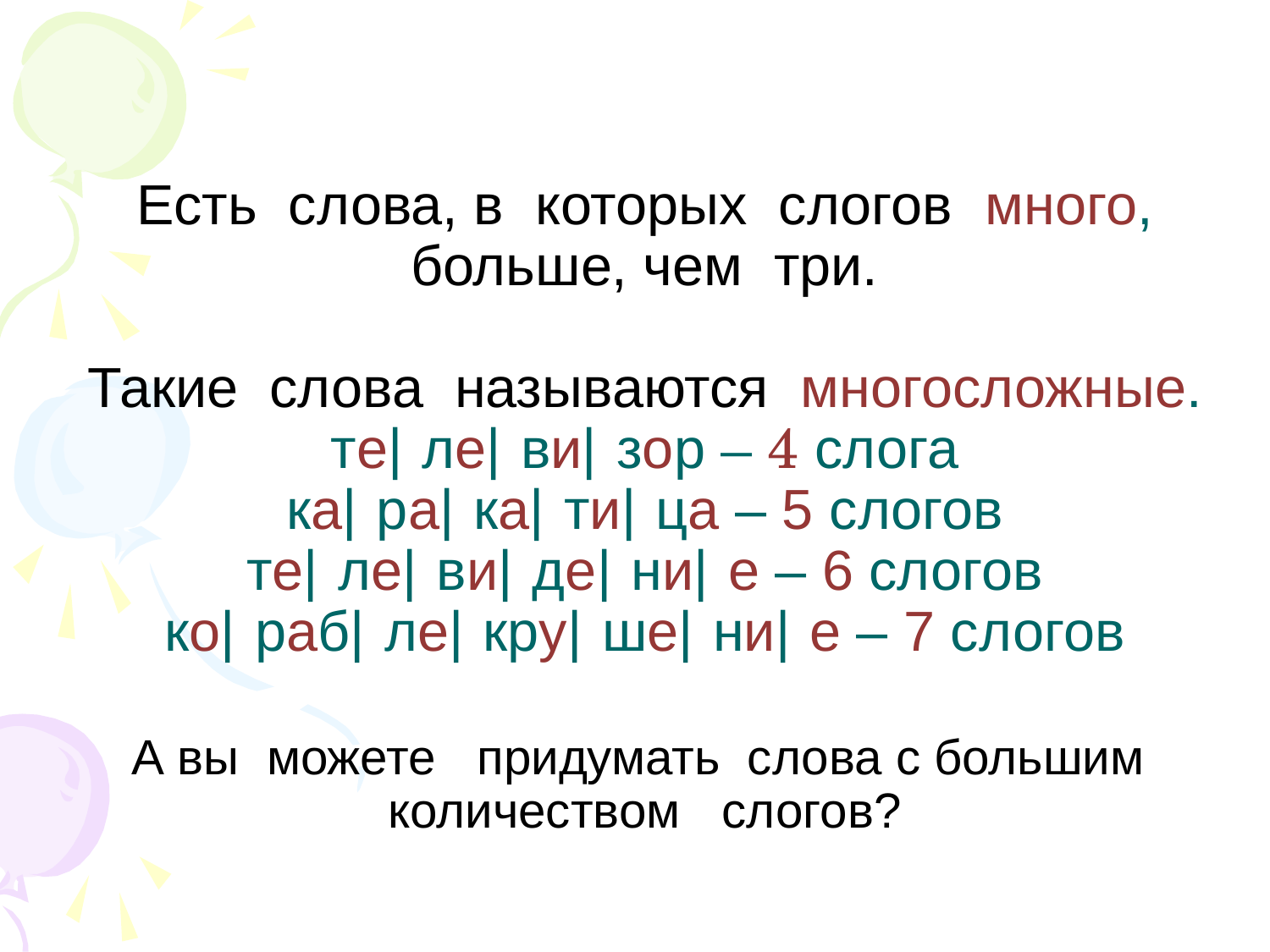

Есть  слова, в  которых  слогов  много,
 больше, чем  три.
Такие  слова  называются  многосложные.
те|ле|ви|зор – 4 слога
ка|ра|ка|ти|ца – 5 слогов
те|ле|ви|де|ни|е – 6 слогов
ко|раб|ле|кру|ше|ни|е – 7 слогов
А вы  можете   придумать  слова с большим  количеством   слогов?